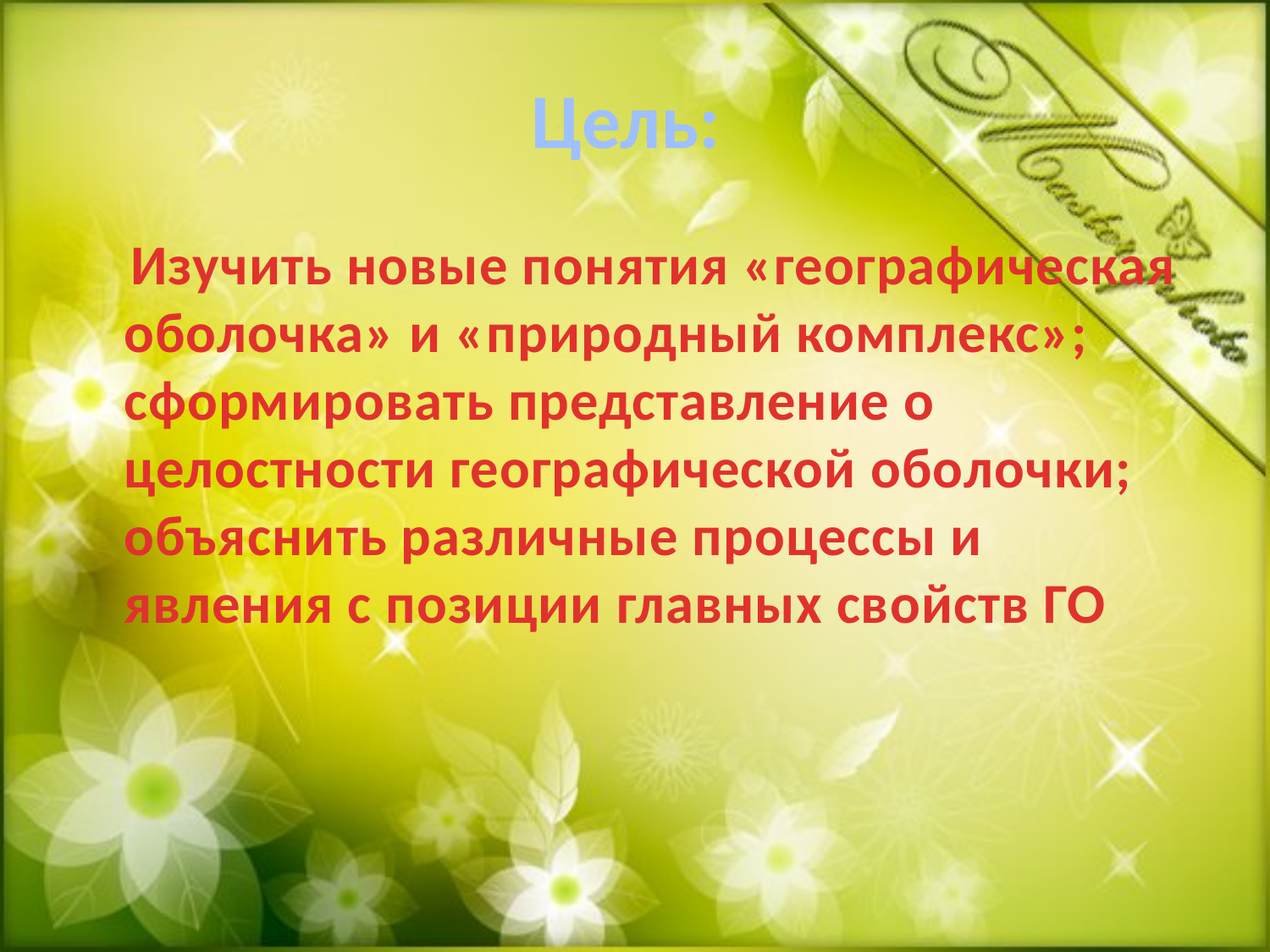

# Цель:
    Изучить новые понятия «географическая оболочка» и «природный комплекс»; сформировать представление о целостности географической оболочки; объяснить различные процессы и явления с позиции главных свойств ГО